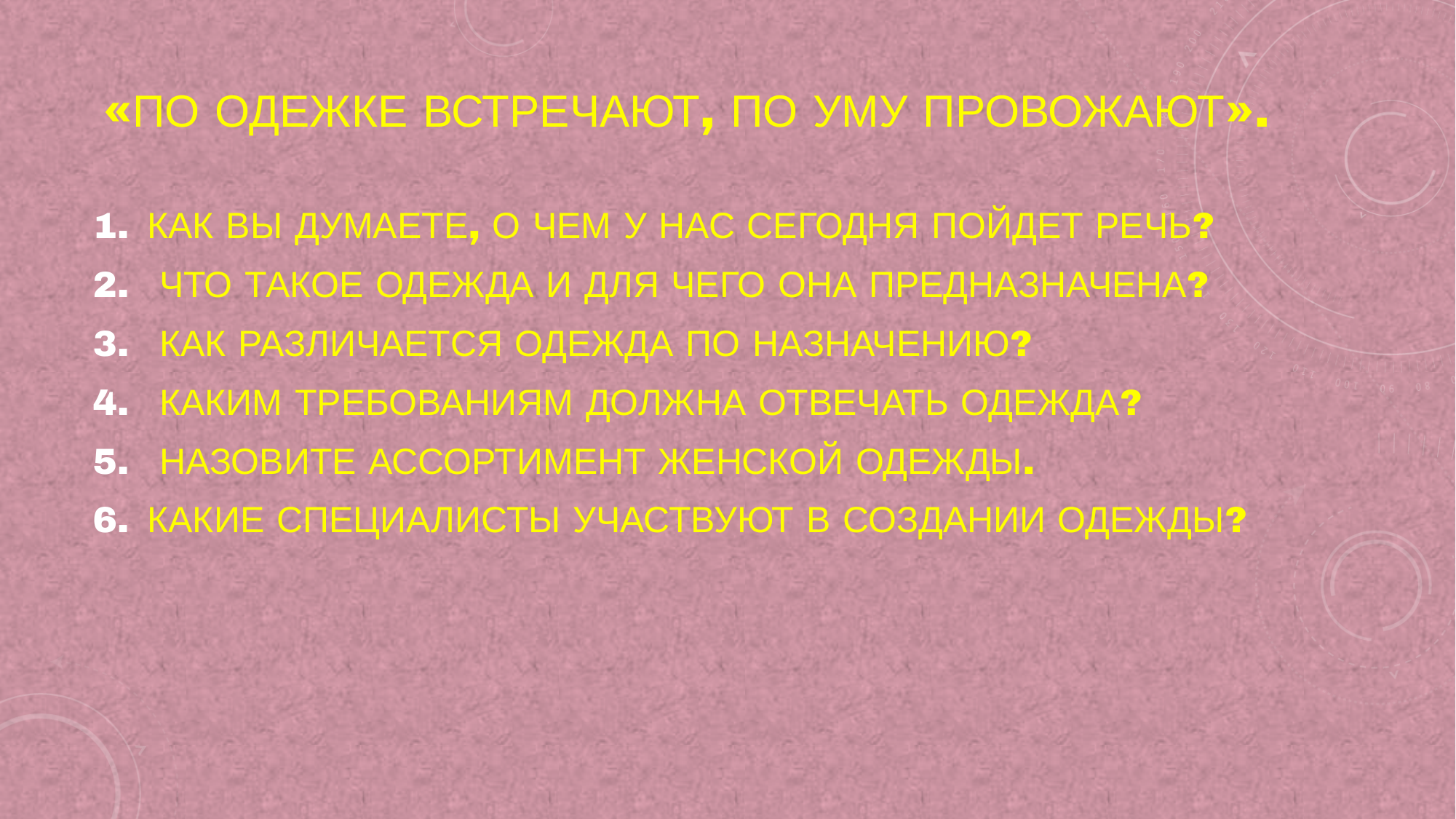

# «По одежке встречают, по уму провожают».

Как вы думаете, о чем у нас сегодня пойдет речь?
 Что такое одежда и для чего она предназначена?
 Как различается одежда по назначению?
 Каким требованиям должна отвечать одежда?
 Назовите ассортимент женской одежды.
Какие специалисты участвуют в создании одежды?